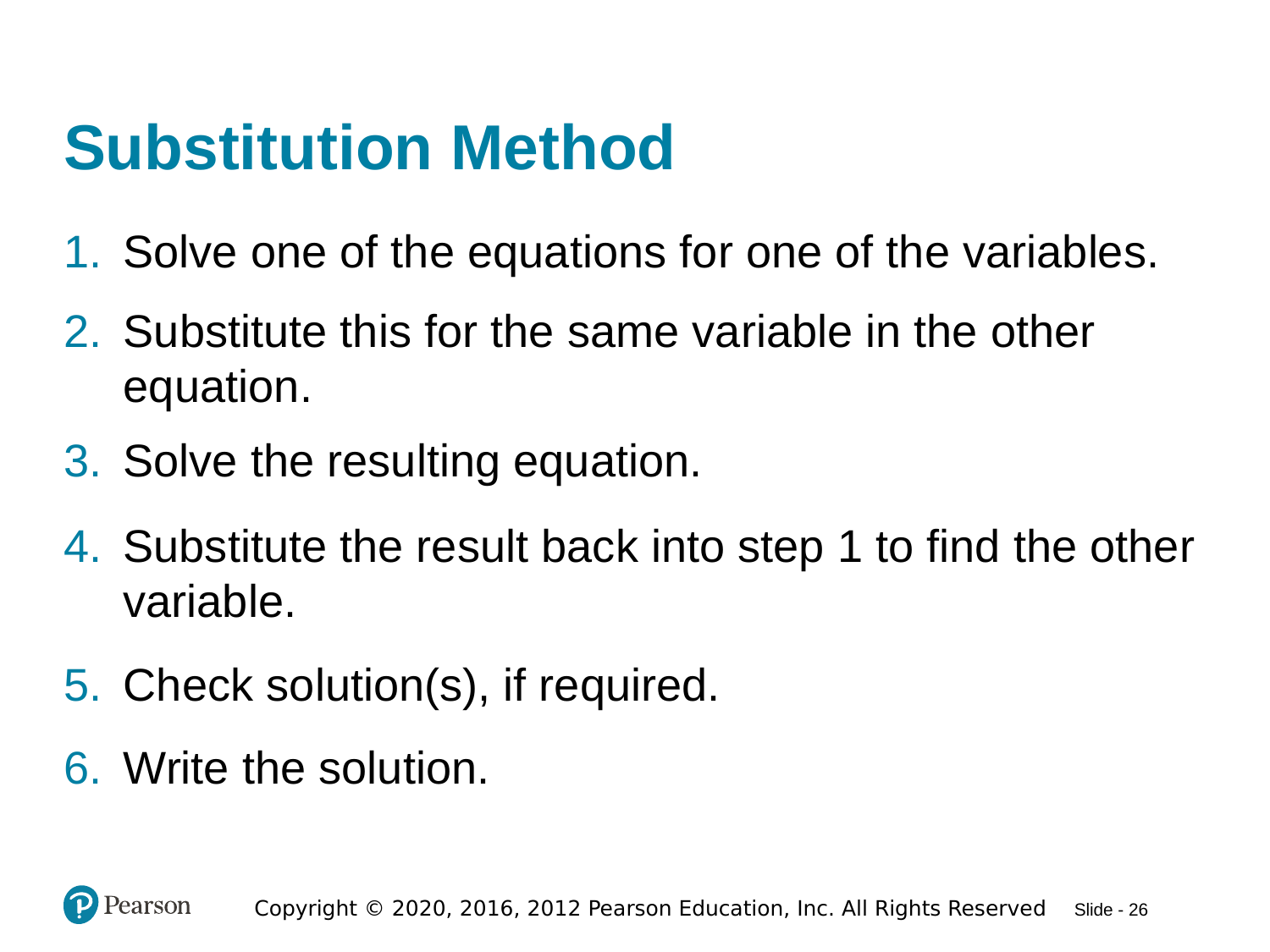

# Substitution Method
Solve one of the equations for one of the variables.
Substitute this for the same variable in the other equation.
Solve the resulting equation.
Substitute the result back into step 1 to find the other variable.
Check solution(s), if required.
Write the solution.